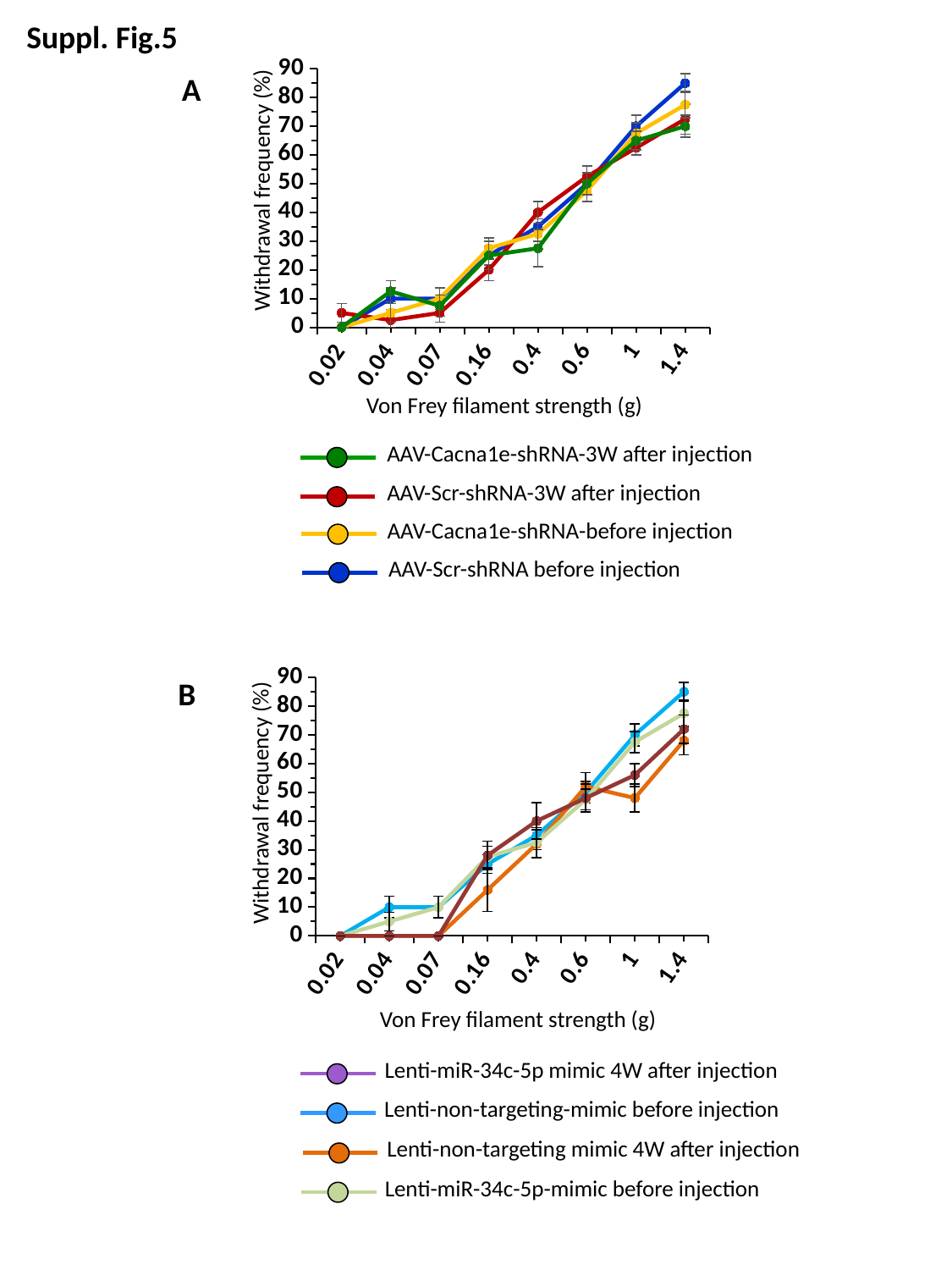

Suppl. Fig.5

### Chart

| Category | AAV-Scr-shRNA contra basal | AAV-Scr-shRNA contra 3W | AAV-Cacna1e-shRNA contra basal | AAV-Cacna1e-shRNA contra 3W |
|---|---|---|---|---|
| 0.02 | 0.0 | 5.0 | 0.0 | 0.0 |
| 0.04 | 10.0 | 2.5 | 5.0 | 12.5 |
| 7.0000000000000007E-2 | 10.0 | 5.0 | 10.0 | 7.5 |
| 0.16 | 25.0 | 20.0 | 27.5 | 25.0 |
| 0.4 | 35.0 | 40.0 | 32.5 | 27.5 |
| 0.6 | 50.0 | 52.5 | 47.5 | 50.0 |
| 1 | 70.0 | 62.5 | 67.5 | 65.0 |
| 1.4 | 85.0 | 72.5 | 77.5 | 70.0 |
Withdrawal frequency (%)
Von Frey filament strength (g)
AAV-Cacna1e-shRNA-3W after injection

AAV-Scr-shRNA-3W after injection

AAV-Cacna1e-shRNA-before injection

AAV-Scr-shRNA before injection

A

### Chart

| Category | Lenti-non-targeting-mimic-Contra-Basal | Lenti-non-targeting-mimic-Contra-4W | Lenti-miR-34c-5p-mimic-Contra-4W | Lenti-miR-34c-5p-mimic-Contra-basal |
|---|---|---|---|---|
| 0.02 | 0.0 | 0.0 | 0.0 | 0.0 |
| 0.04 | 10.0 | 0.0 | 5.0 | 0.0 |
| 7.0000000000000007E-2 | 10.0 | 0.0 | 10.0 | 0.0 |
| 0.16 | 25.0 | 16.0 | 27.5 | 28.0 |
| 0.4 | 35.0 | 32.0 | 32.5 | 40.0 |
| 0.6 | 50.0 | 52.0 | 47.5 | 48.0 |
| 1 | 70.0 | 48.0 | 67.5 | 56.0 |
| 1.4 | 85.0 | 68.0 | 77.5 | 72.0 |
Withdrawal frequency (%)
Von Frey filament strength (g)
Lenti-miR-34c-5p mimic 4W after injection

Lenti-non-targeting-mimic before injection

Lenti-non-targeting mimic 4W after injection

Lenti-miR-34c-5p-mimic before injection

B